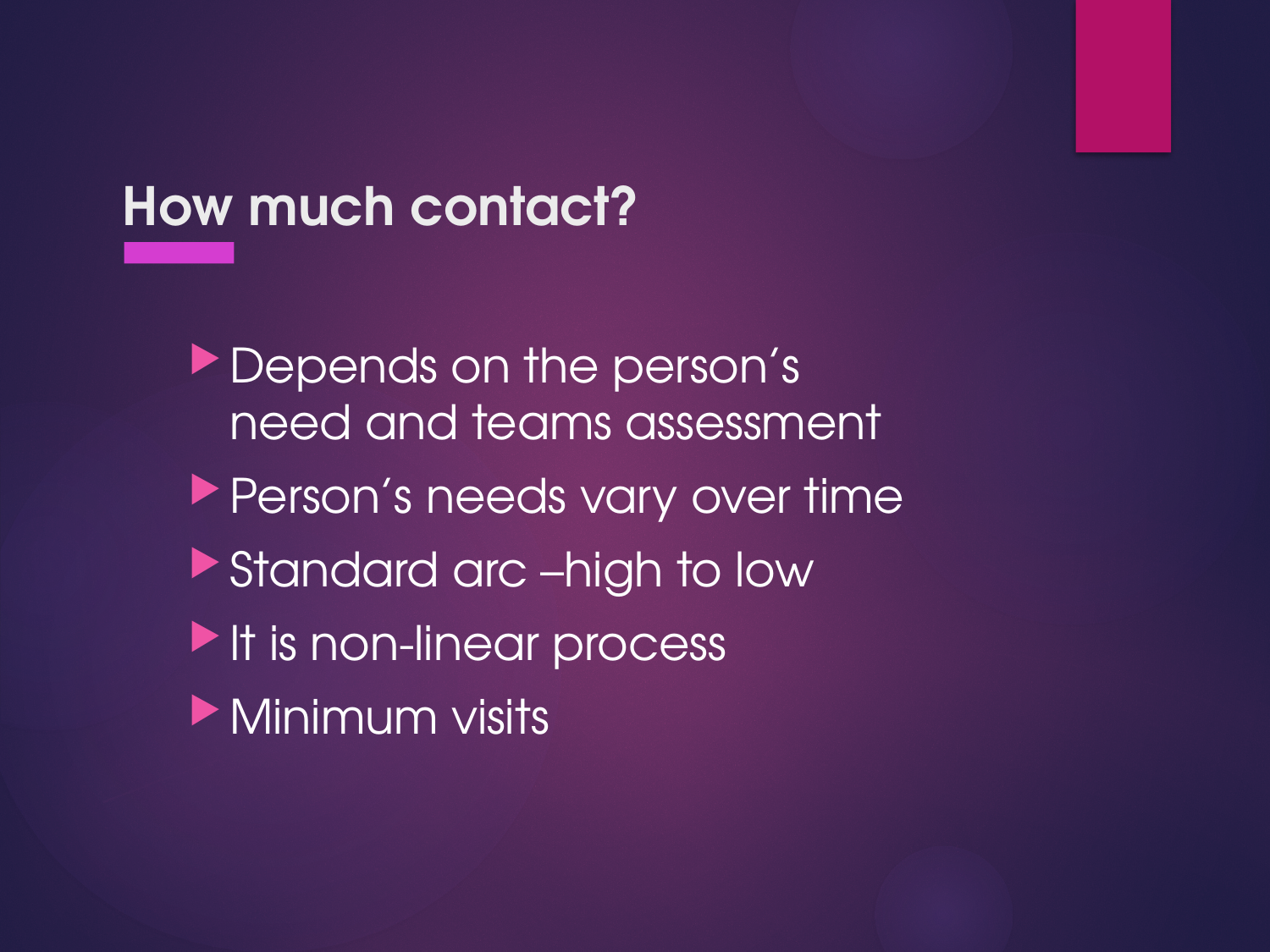

# How much contact?
Depends on the person’s need and teams assessment
Person’s needs vary over time
Standard arc –high to low
It is non-linear process
Minimum visits